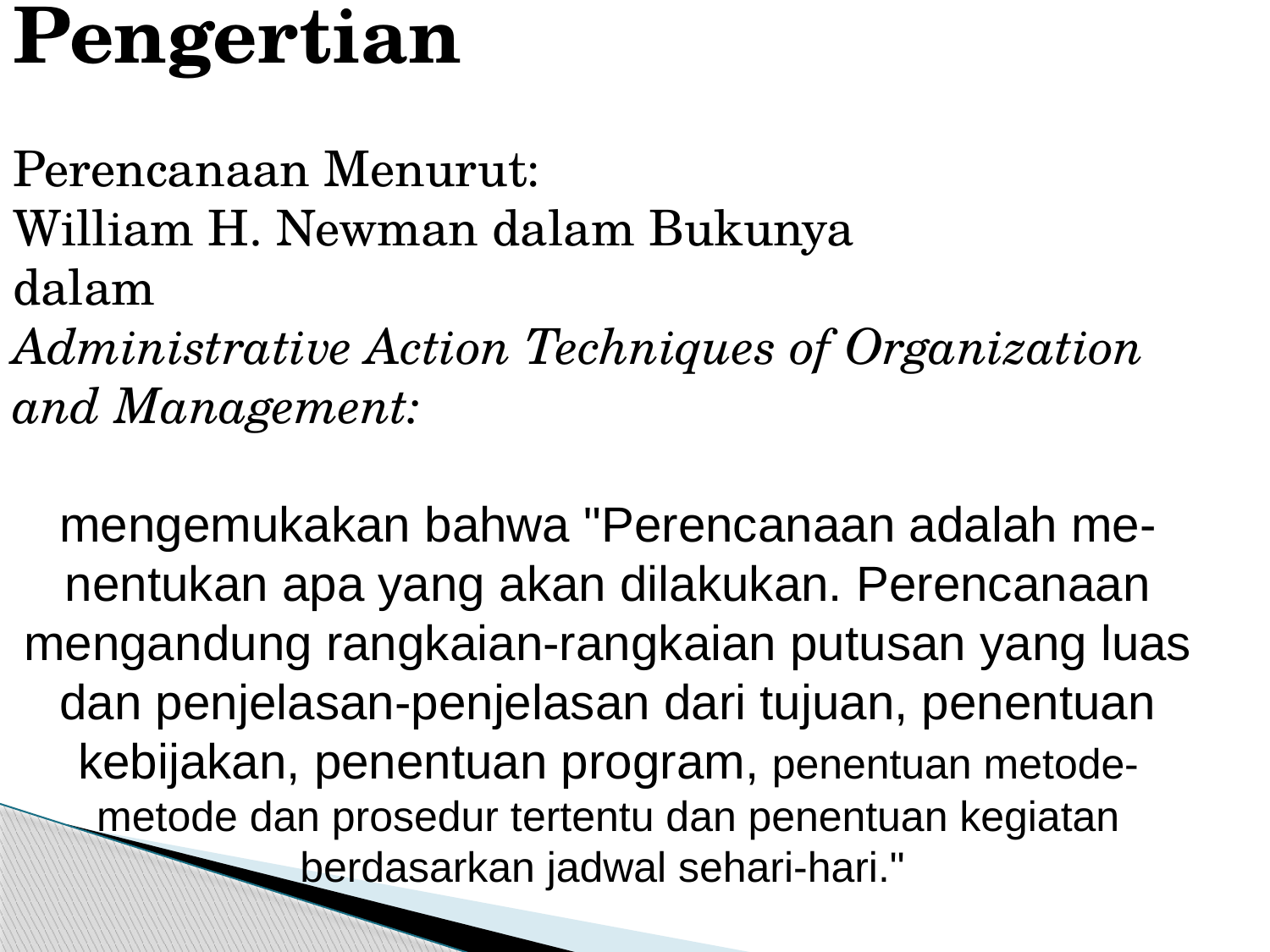

Pengertian

Perencanaan Menurut:
William H. Newman dalam Bukunya
dalam
Administrative Action Techniques of Organization and Management:

mengemukakan bahwa "Perencanaan adalah me-nentukan apa yang akan dilakukan. Perencanaan mengandung rangkaian-rangkaian putusan yang luas dan penjelasan-penjelasan dari tujuan, penentuan kebijakan, penentuan program, penentuan metode-metode dan prosedur tertentu dan penentuan kegiatan berdasarkan jadwal sehari-hari."